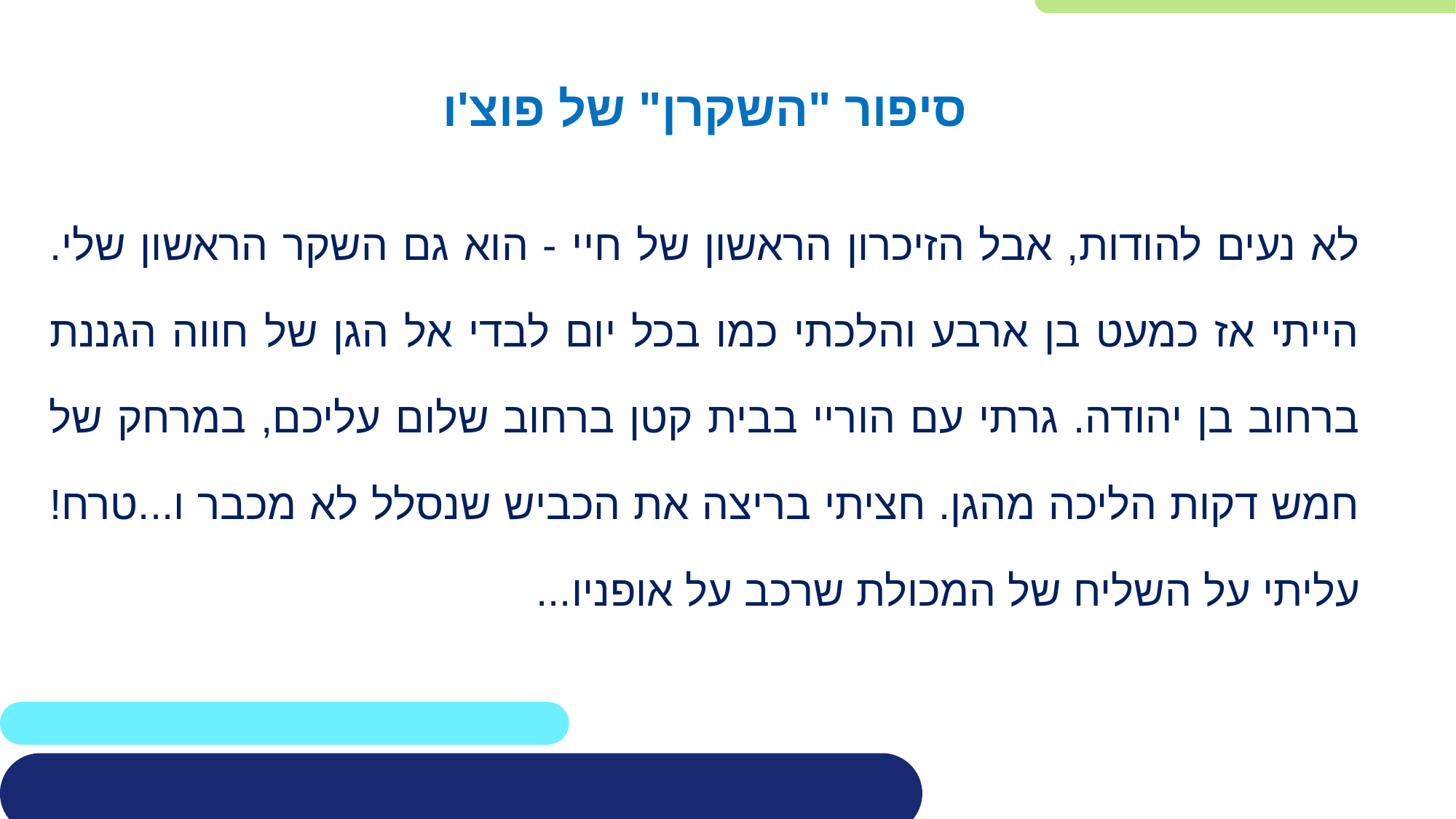

סיפור "השקרן" של פוצ'ו
לא נעים להודות, אבל הזיכרון הראשון של חיי - הוא גם השקר הראשון שלי. הייתי אז כמעט בן ארבע והלכתי כמו בכל יום לבדי אל הגן של חווה הגננת ברחוב בן יהודה. גרתי עם הוריי בבית קטן ברחוב שלום עליכם, במרחק של חמש דקות הליכה מהגן. חציתי בריצה את הכביש שנסלל לא מכבר ו...טרח! עליתי על השליח של המכולת שרכב על אופניו...